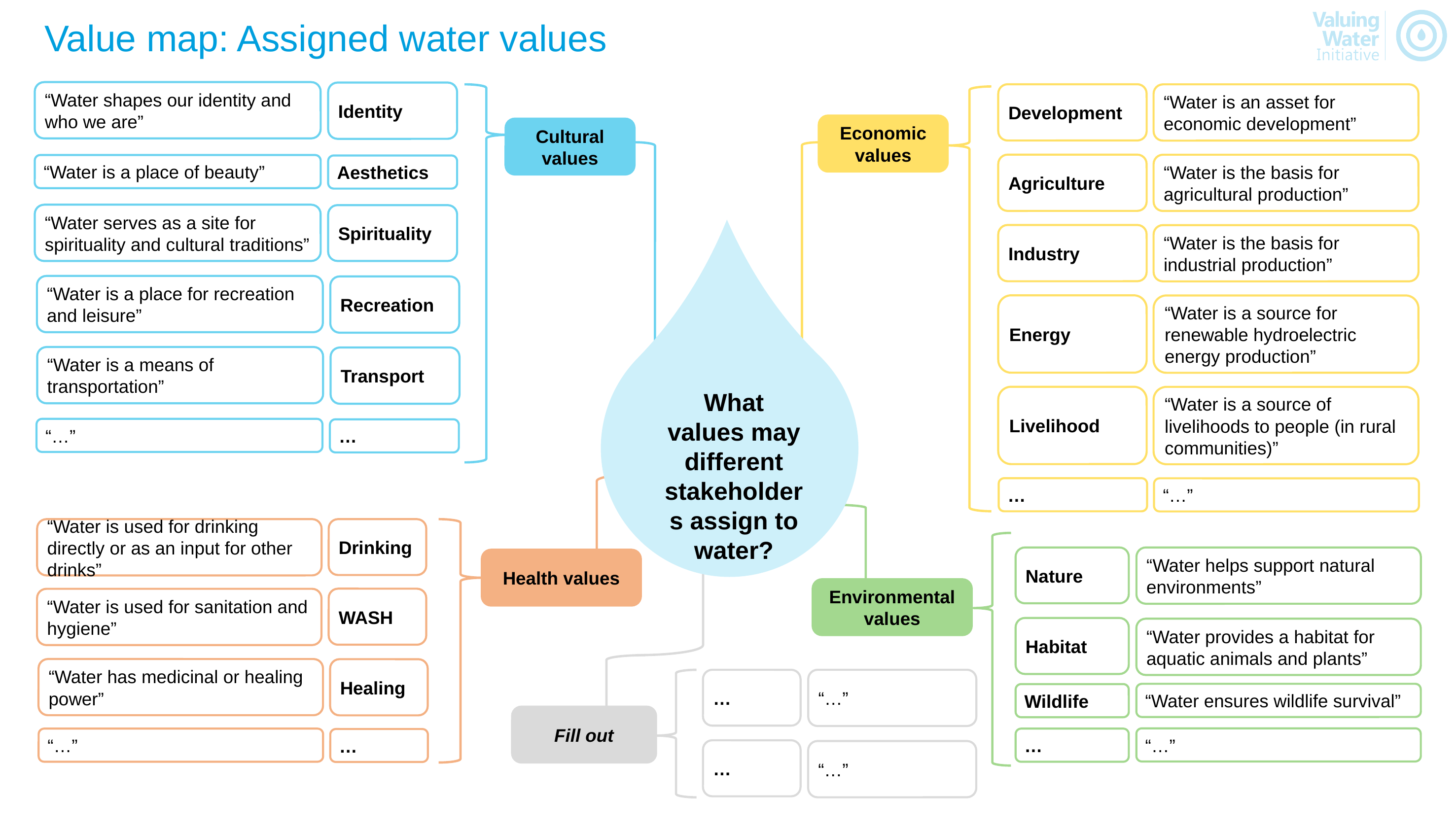

Value map: Assigned water values
“Water shapes our identity and who we are”
Identity
Development

“Water is an asset for economic development”

Economic values
Cultural values

Agriculture
“Water is the basis for agricultural production”
“Water is a place of beauty”
Aesthetics
“Water serves as a site for spirituality and cultural traditions”
Spirituality
Industry
“Water is the basis for industrial production”
“Water is a place for recreation and leisure”
Recreation
Energy
“Water is a source for renewable hydroelectric energy production”

What values may different stakeholders assign to water?
“Water is a means of transportation”
Transport
Livelihood
“Water is a source of livelihoods to people (in rural communities)”
“…”
…

…
“…”

“Water is used for drinking directly or as an input for other drinks”
Drinking

Nature
“Water helps support natural environments”
Health values
Environmental values
WASH
“Water is used for sanitation and hygiene”
Habitat
“Water provides a habitat for aquatic animals and plants”

“Water has medicinal or healing power”
Healing

…
“…”
“Water ensures wildlife survival”
Wildlife
Fill out
“…”
“…”
…
…
…
“…”